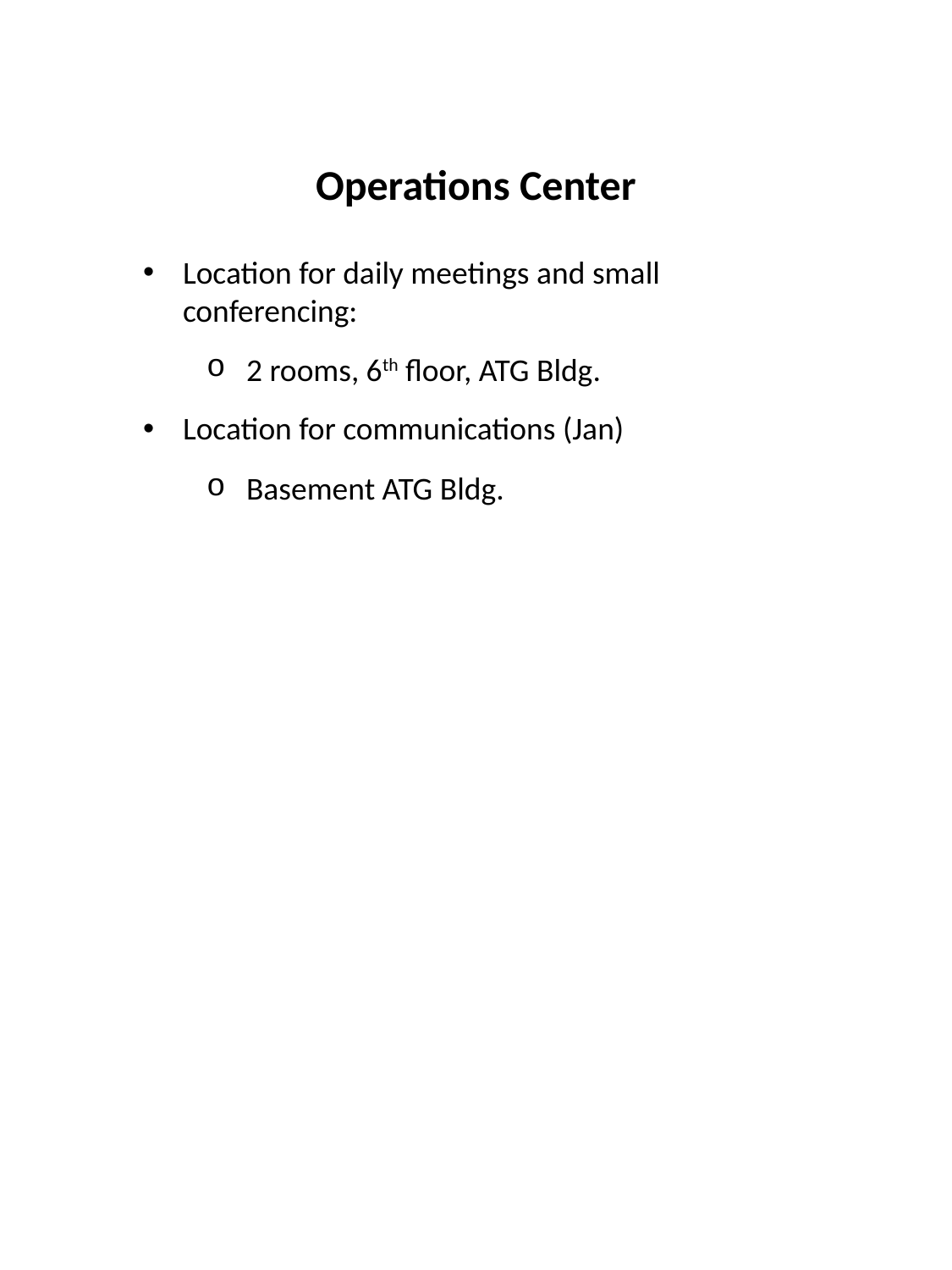

Operations Center
Location for daily meetings and small conferencing:
2 rooms, 6th floor, ATG Bldg.
Location for communications (Jan)
Basement ATG Bldg.